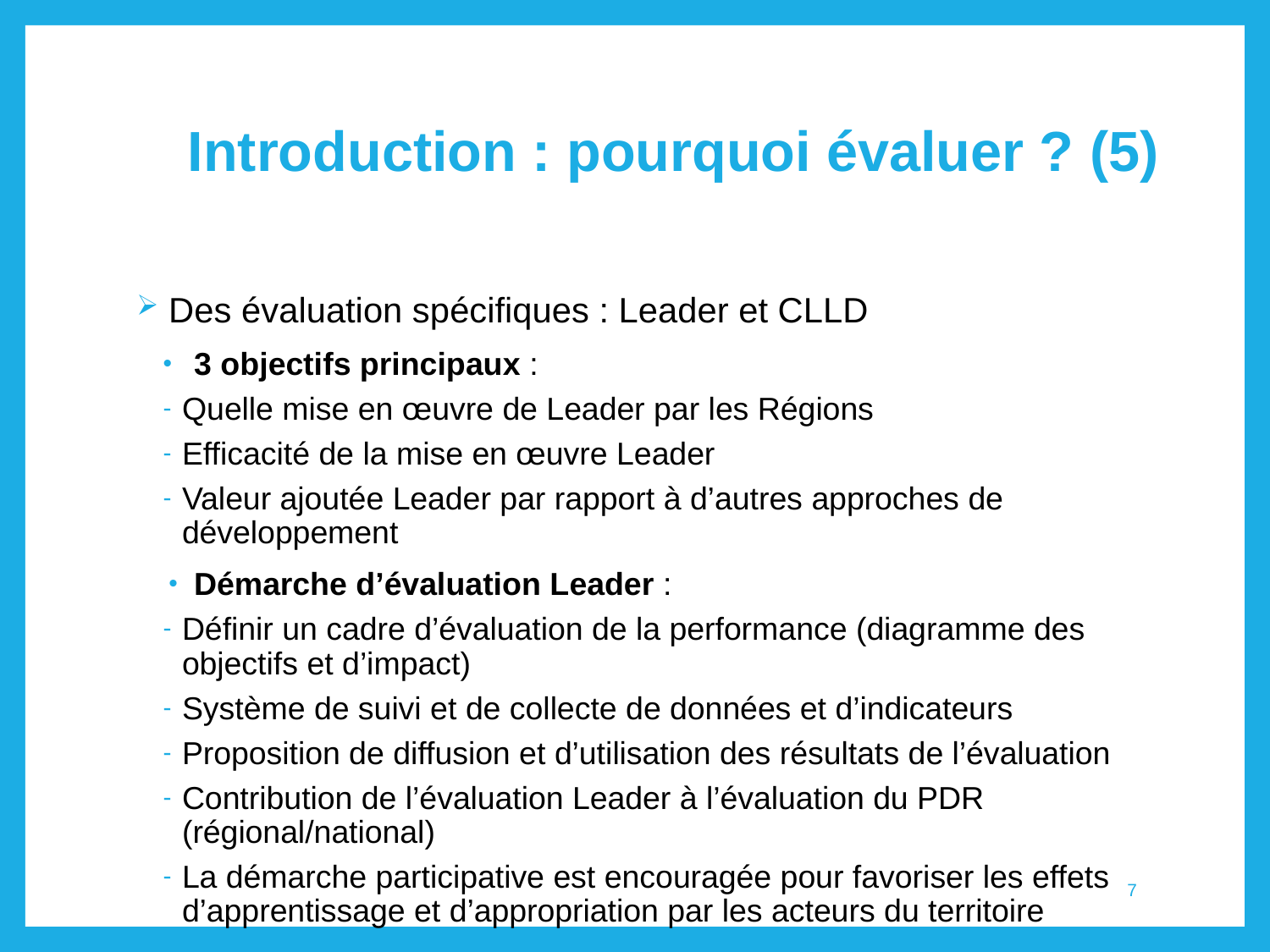

# Introduction : pourquoi évaluer ? (5)
 Des évaluation spécifiques : Leader et CLLD
3 objectifs principaux :
Quelle mise en œuvre de Leader par les Régions
Efficacité de la mise en œuvre Leader
Valeur ajoutée Leader par rapport à d’autres approches de développement
Démarche d’évaluation Leader :
Définir un cadre d’évaluation de la performance (diagramme des objectifs et d’impact)
Système de suivi et de collecte de données et d’indicateurs
Proposition de diffusion et d’utilisation des résultats de l’évaluation
Contribution de l’évaluation Leader à l’évaluation du PDR (régional/national)
La démarche participative est encouragée pour favoriser les effets d’apprentissage et d’appropriation par les acteurs du territoire
7